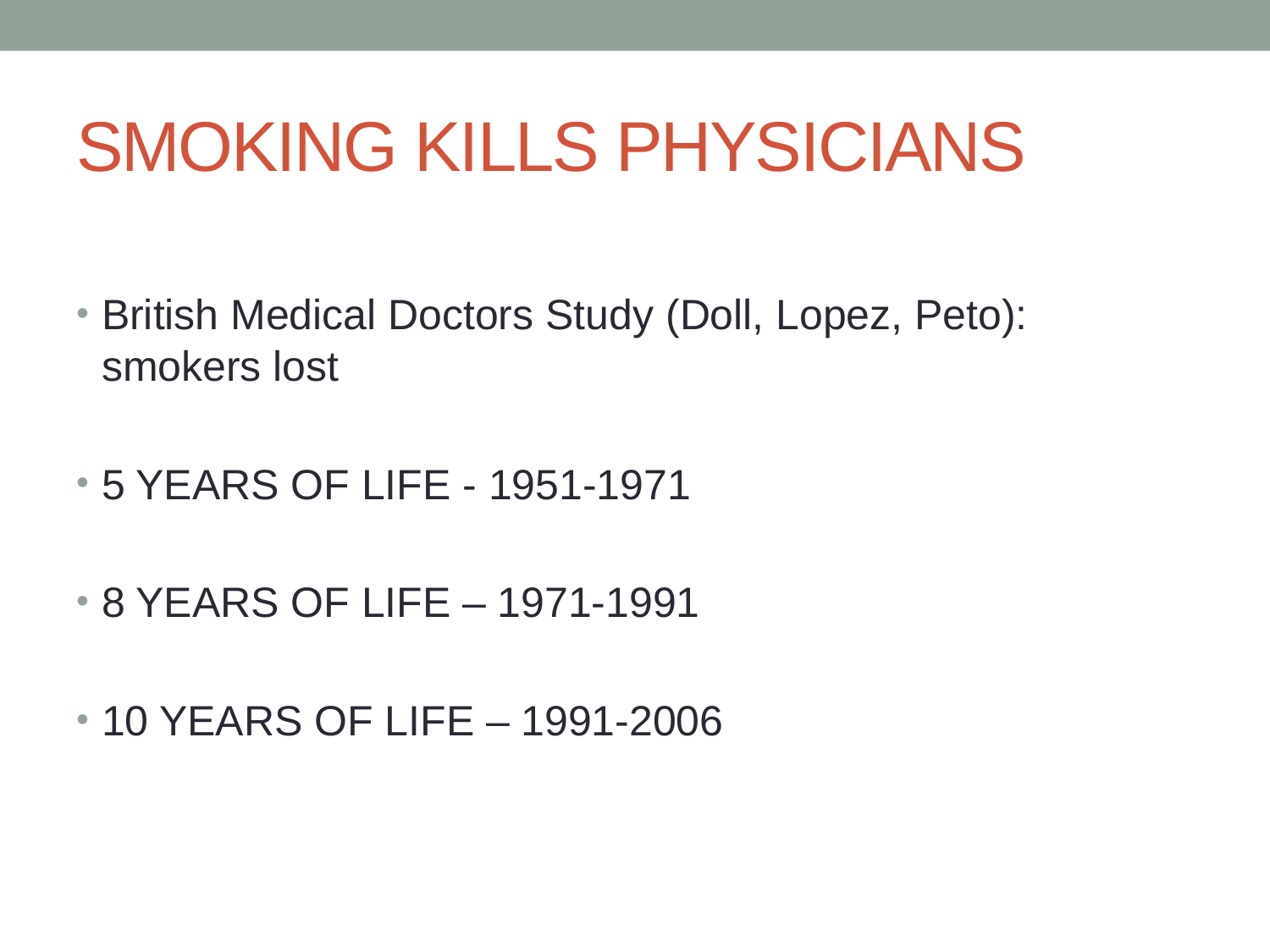

# SMOKING KILLS PHYSICIANS

British Medical Doctors Study (Doll, Lopez, Peto): smokers lost

5 YEARS OF LIFE - 1951-1971

8 YEARS OF LIFE – 1971-1991

10 YEARS OF LIFE – 1991-2006